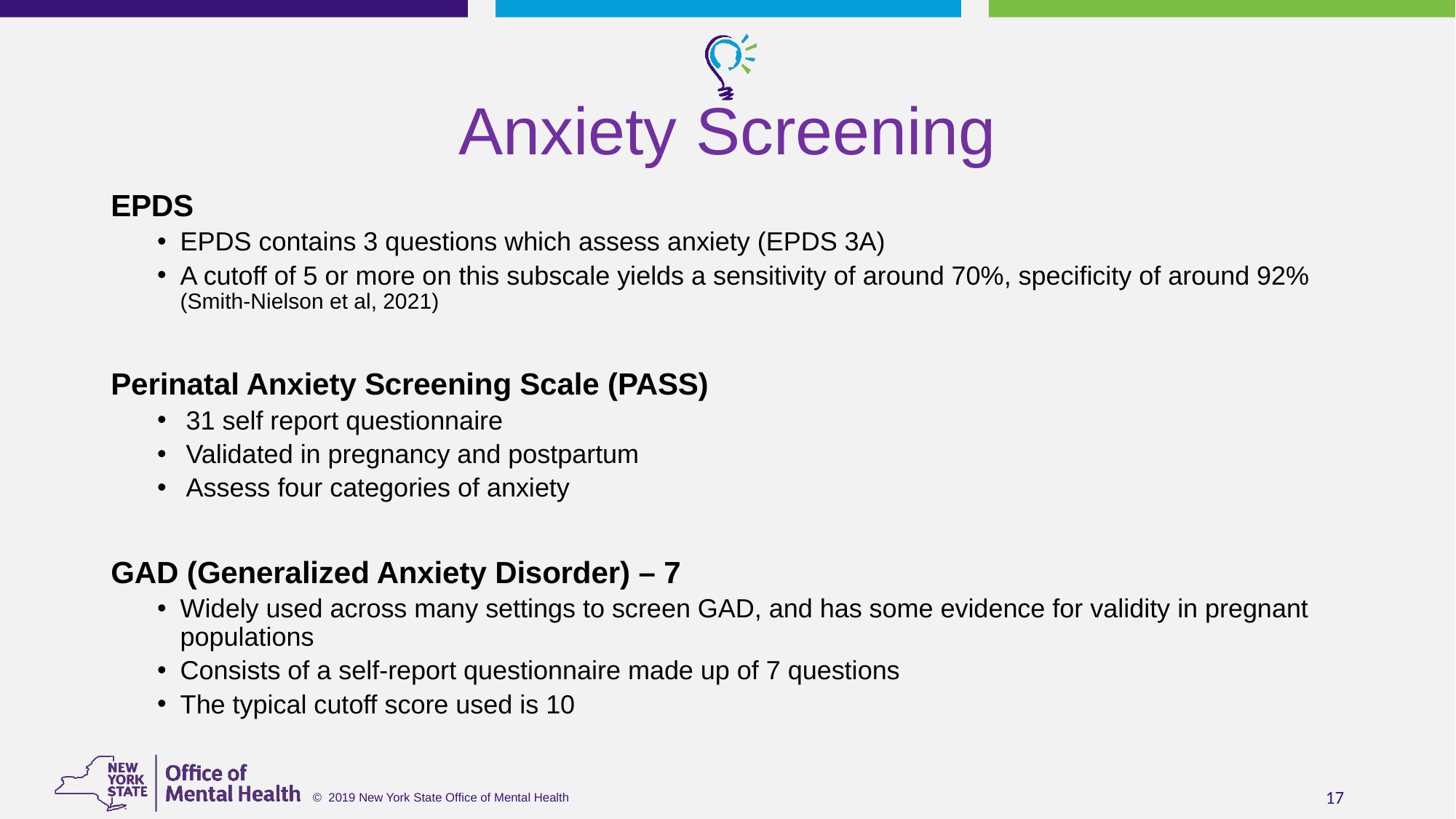

# Anxiety Screening
EPDS
EPDS contains 3 questions which assess anxiety (EPDS 3A)
A cutoff of 5 or more on this subscale yields a sensitivity of around 70%, specificity of around 92% (Smith-Nielson et al, 2021)

Perinatal Anxiety Screening Scale (PASS)
31 self report questionnaire
Validated in pregnancy and postpartum
Assess four categories of anxiety

GAD (Generalized Anxiety Disorder) – 7
Widely used across many settings to screen GAD, and has some evidence for validity in pregnant populations
Consists of a self-report questionnaire made up of 7 questions
The typical cutoff score used is 10